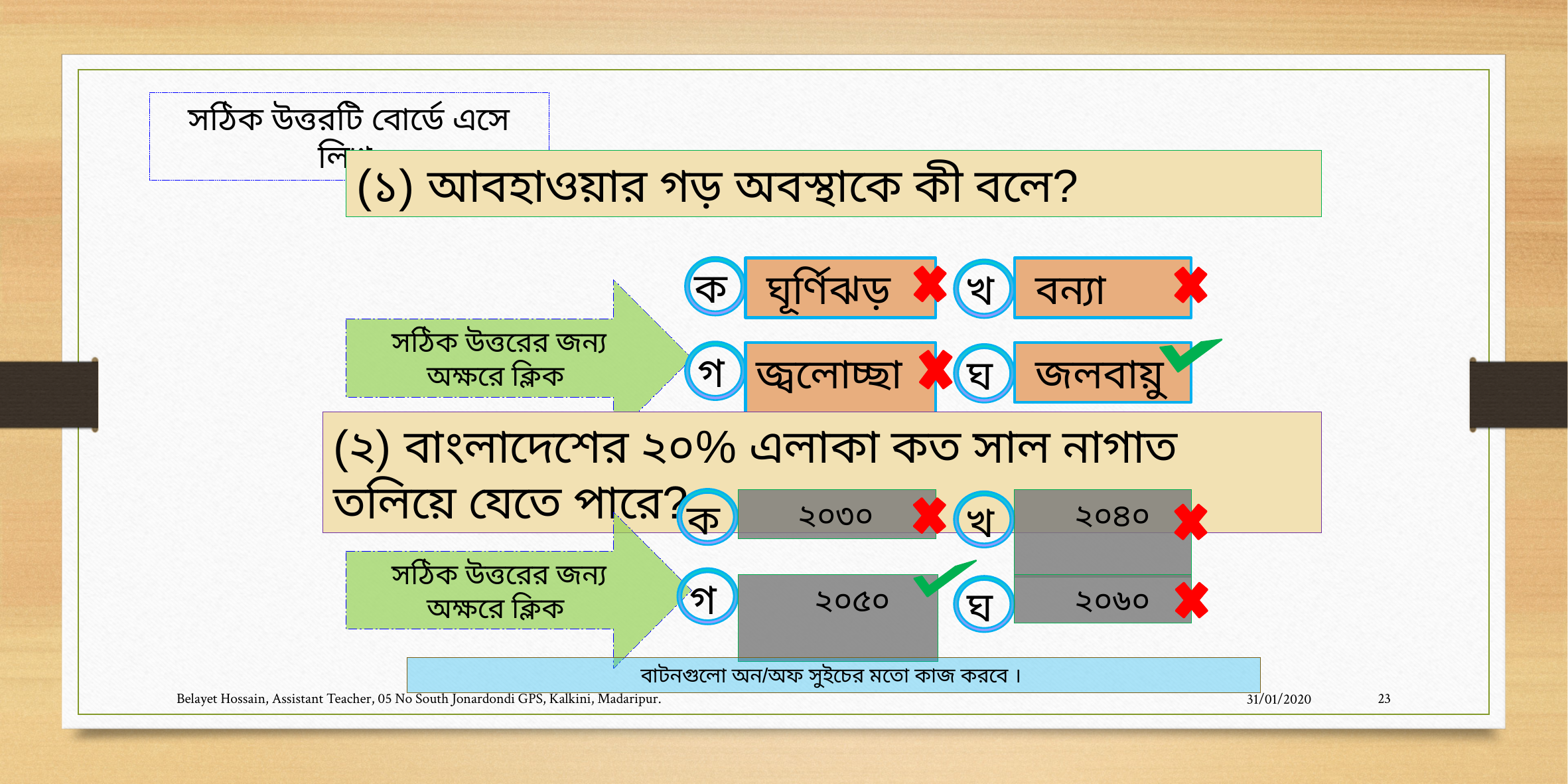

সঠিক উত্তরটি বোর্ডে এসে লিখ
(১) আবহাওয়ার গড় অবস্থাকে কী বলে?

ক

 ঘূর্ণিঝড়
 বন্যা

খ
সঠিক উত্তরের জন্য অক্ষরে ক্লিক

গ
জ্বলোচ্ছাস
 জলবায়ু

ঘ
(২) বাংলাদেশের ২০% এলাকা কত সাল নাগাত তলিয়ে যেতে পারে?

ক
      ২০৩০
      ২০৪০

খ

সঠিক উত্তরের জন্য অক্ষরে ক্লিক

গ

      ২০৬০
        ২০৫০

ঘ
বাটনগুলো অন/অফ সুইচের মতো কাজ করবে ।
Belayet Hossain, Assistant Teacher, 05 No South Jonardondi GPS, Kalkini, Madaripur.
31/01/2020
23